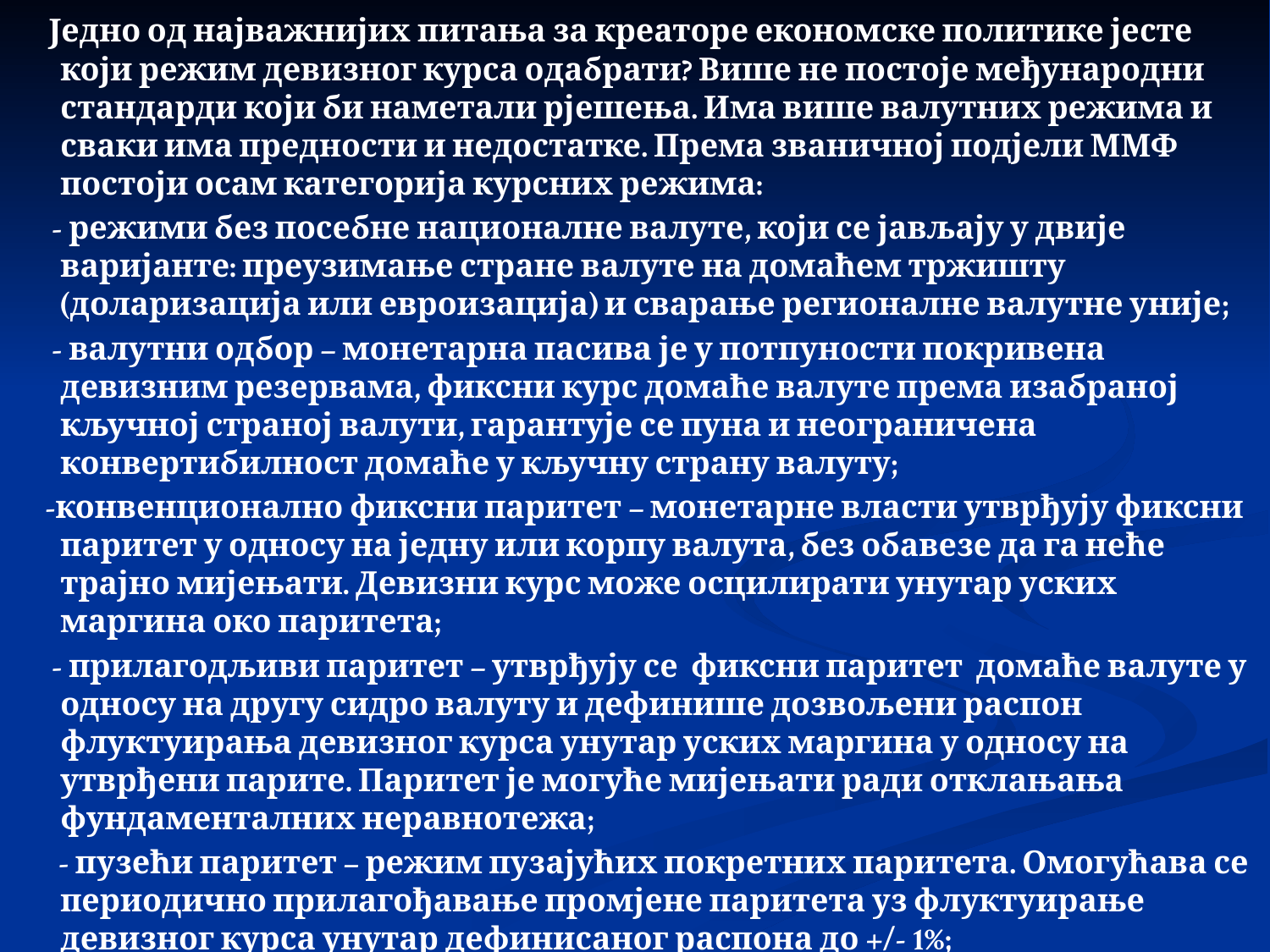

Једно од најважнијих питања за креаторе економске политике јесте који режим девизног курса одабрати? Више не постоје међународни стандарди који би наметали рјешења. Има више валутних режима и сваки има предности и недостатке. Према званичној подјели ММФ постоји осам категорија курсних режима:
      - режими без посебне националне валуте, који се јављају у двије варијанте: преузимање стране валуте на домаћем тржишту (доларизација или евроизација) и сварање регионалне валутне уније;
      - валутни одбор – монетарна пасива је у потпуности покривена девизним резервама, фиксни курс домаће валуте према изабраној кључној страној валути, гарантује се пуна и неограничена конвертибилност домаће у кључну страну валуту;
     -конвенционално фиксни паритет – монетарне власти утврђују фиксни паритет у односу на једну или корпу валута, без обавезе да га неће трајно мијењати. Девизни курс може осцилирати унутар уских маргина око паритета;
      - прилагодљиви паритет – утврђују се  фиксни паритет  домаће валуте у односу на другу сидро валуту и дефинише дозвољени распон флуктуирања девизног курса унутар уских маргина у односу на утврђени парите. Паритет је могуће мијењати ради отклањања фундаменталних неравнотежа;
       - пузећи паритет – режим пузајућих покретних паритета. Омогућава се периодично прилагођавање промјене паритета уз флуктуирање девизног курса унутар дефинисаног распона до +/- 1%;
       - покретни коридор – допуштају се осцилације девизног курса у утврђеним границама око паритета, од најмање +/- 1%,  при чему се паритети периодично прилагођавају,

     - слободно флуктуирајући курс – курс се утврђује на девизном тржишт, без икаквих државних интервенција.